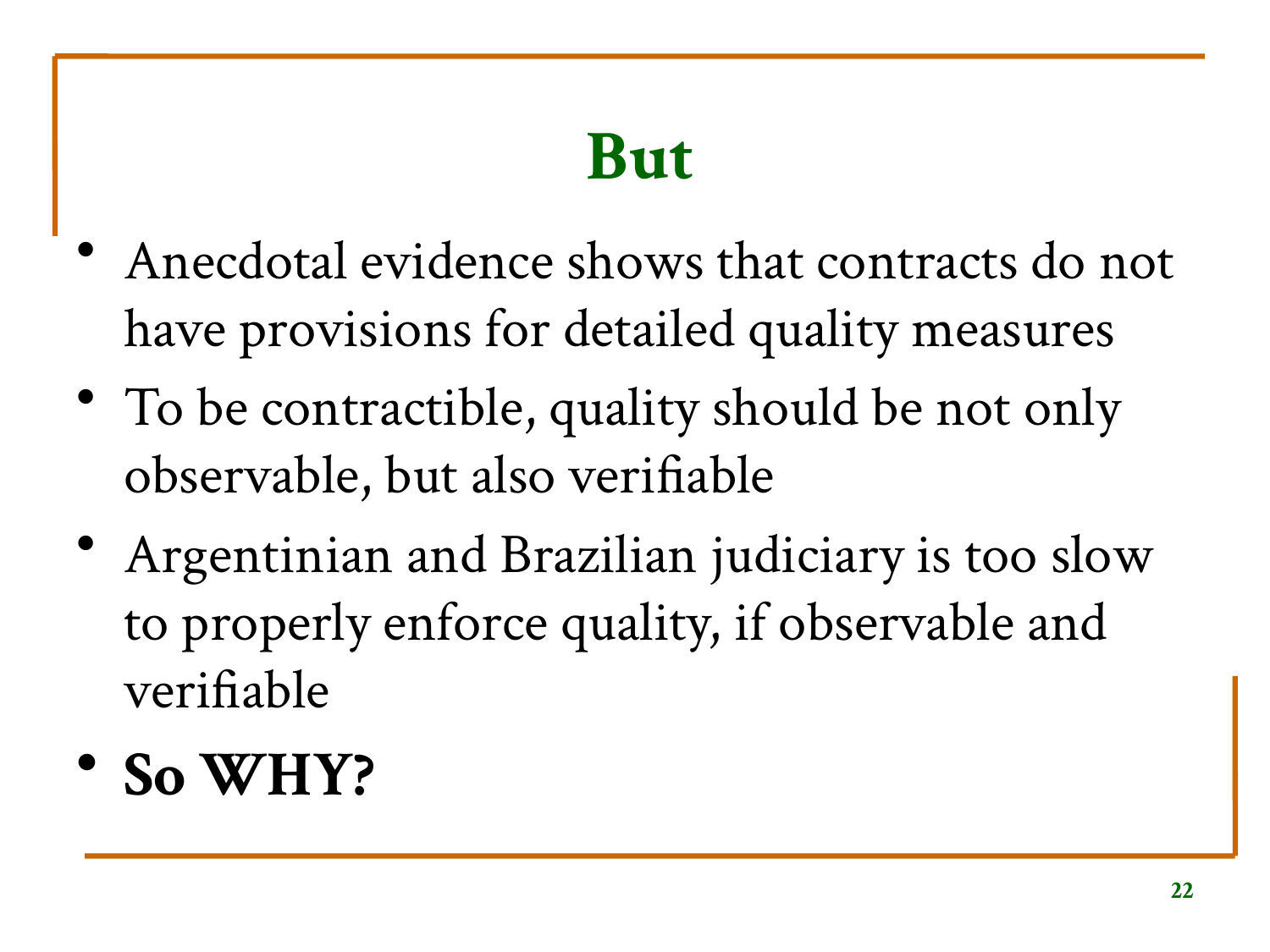

# But
Anecdotal evidence shows that contracts do not have provisions for detailed quality measures
To be contractible, quality should be not only observable, but also verifiable
Argentinian and Brazilian judiciary is too slow to properly enforce quality, if observable and verifiable
So WHY?

22